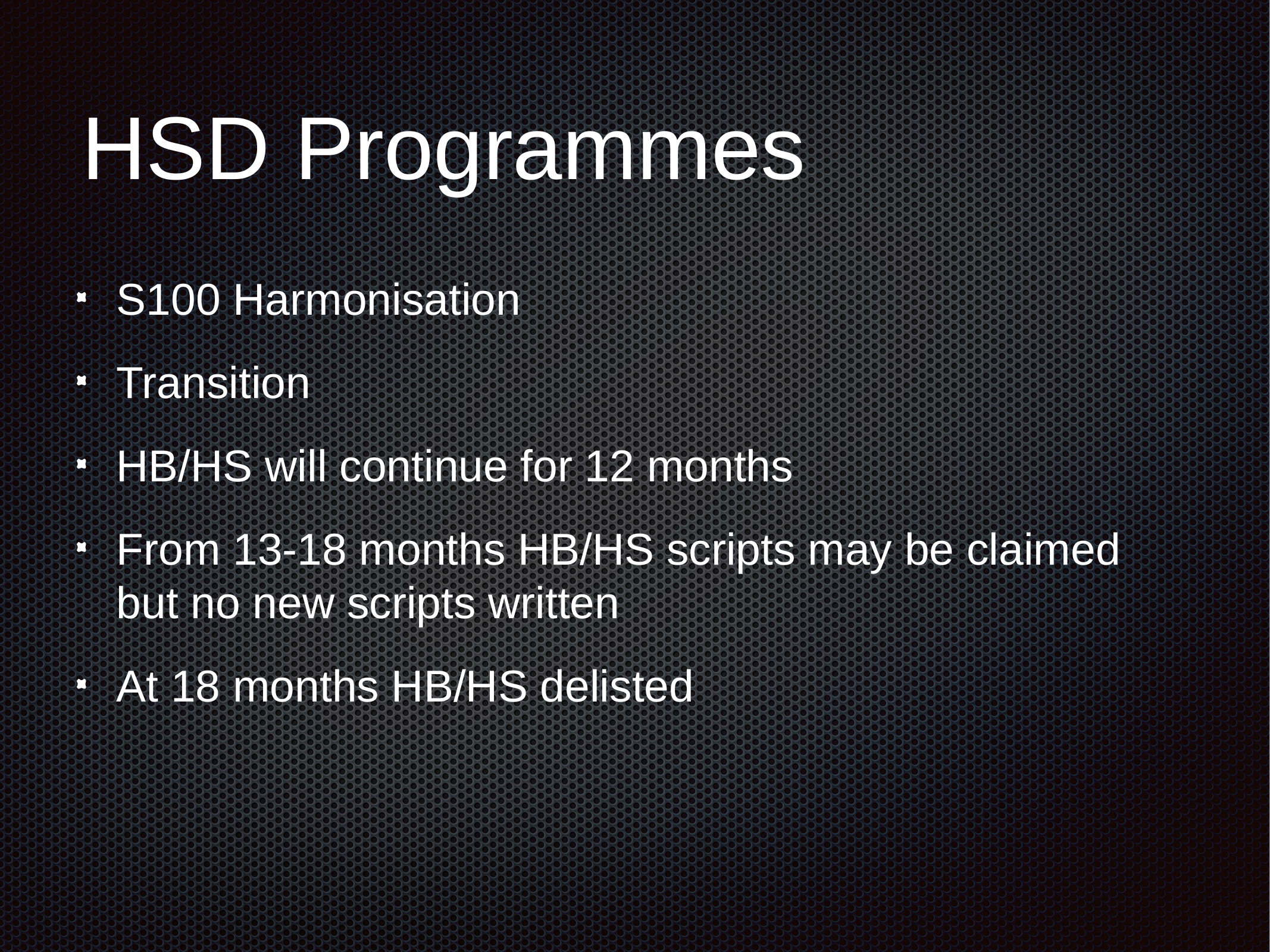

# HSD Programmes
S100 Harmonisation
Transition
HB/HS will continue for 12 months
From 13-18 months HB/HS scripts may be claimed but no new scripts written
At 18 months HB/HS delisted